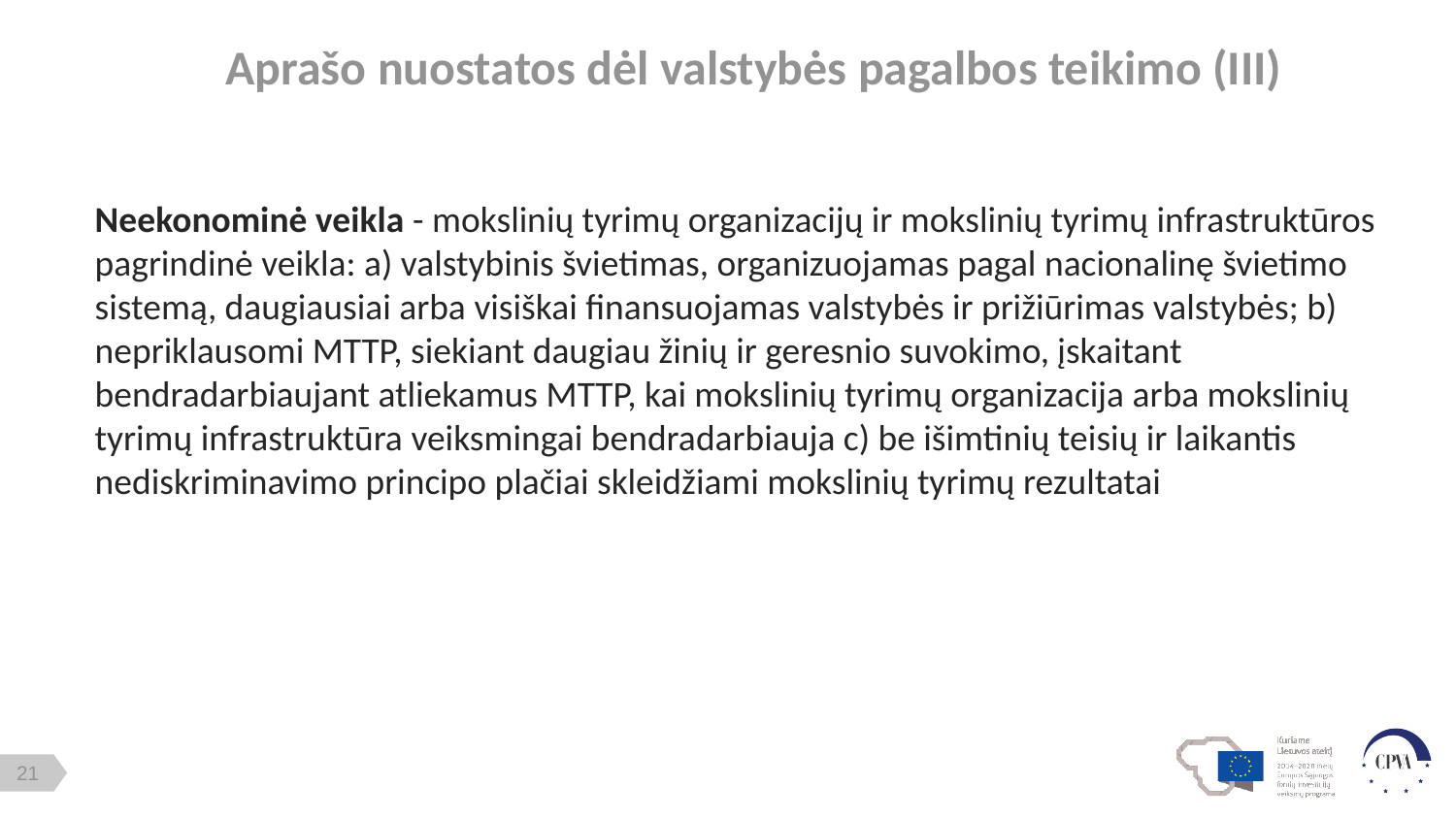

# Aprašo nuostatos dėl valstybės pagalbos teikimo (III)

Neekonominė veikla - mokslinių tyrimų organizacijų ir mokslinių tyrimų infrastruktūros pagrindinė veikla: a) valstybinis švietimas, organizuojamas pagal nacionalinę švietimo sistemą, daugiausiai arba visiškai finansuojamas valstybės ir prižiūrimas valstybės; b) nepriklausomi MTTP, siekiant daugiau žinių ir geresnio suvokimo, įskaitant bendradarbiaujant atliekamus MTTP, kai mokslinių tyrimų organizacija arba mokslinių tyrimų infrastruktūra veiksmingai bendradarbiauja c) be išimtinių teisių ir laikantis nediskriminavimo principo plačiai skleidžiami mokslinių tyrimų rezultatai